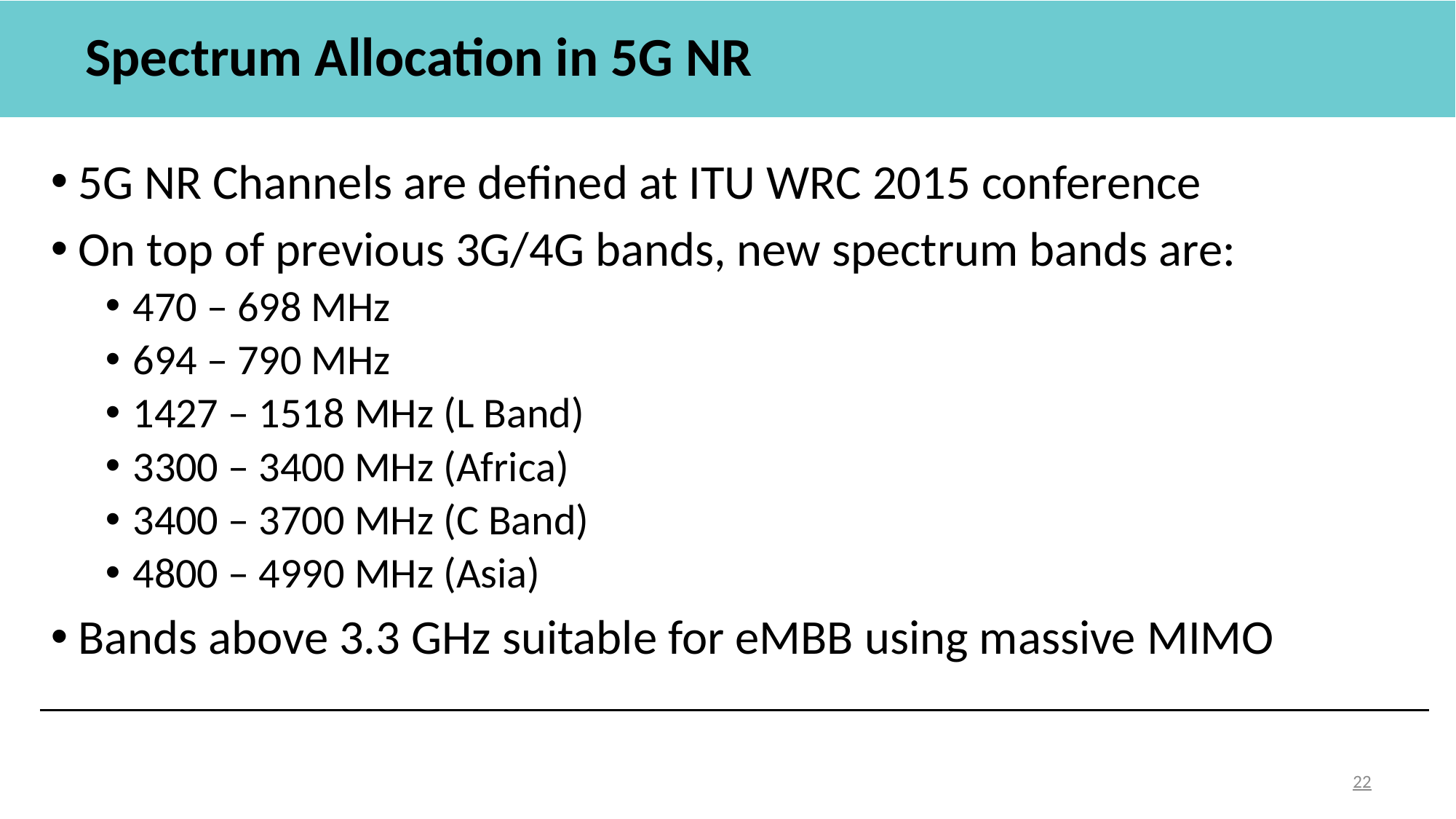

Spectrum Allocation in 5G NR
5G NR Channels are defined at ITU WRC 2015 conference
On top of previous 3G/4G bands, new spectrum bands are:
470 – 698 MHz
694 – 790 MHz
1427 – 1518 MHz (L Band)
3300 – 3400 MHz (Africa)
3400 – 3700 MHz (C Band)
4800 – 4990 MHz (Asia)
Bands above 3.3 GHz suitable for eMBB using massive MIMO